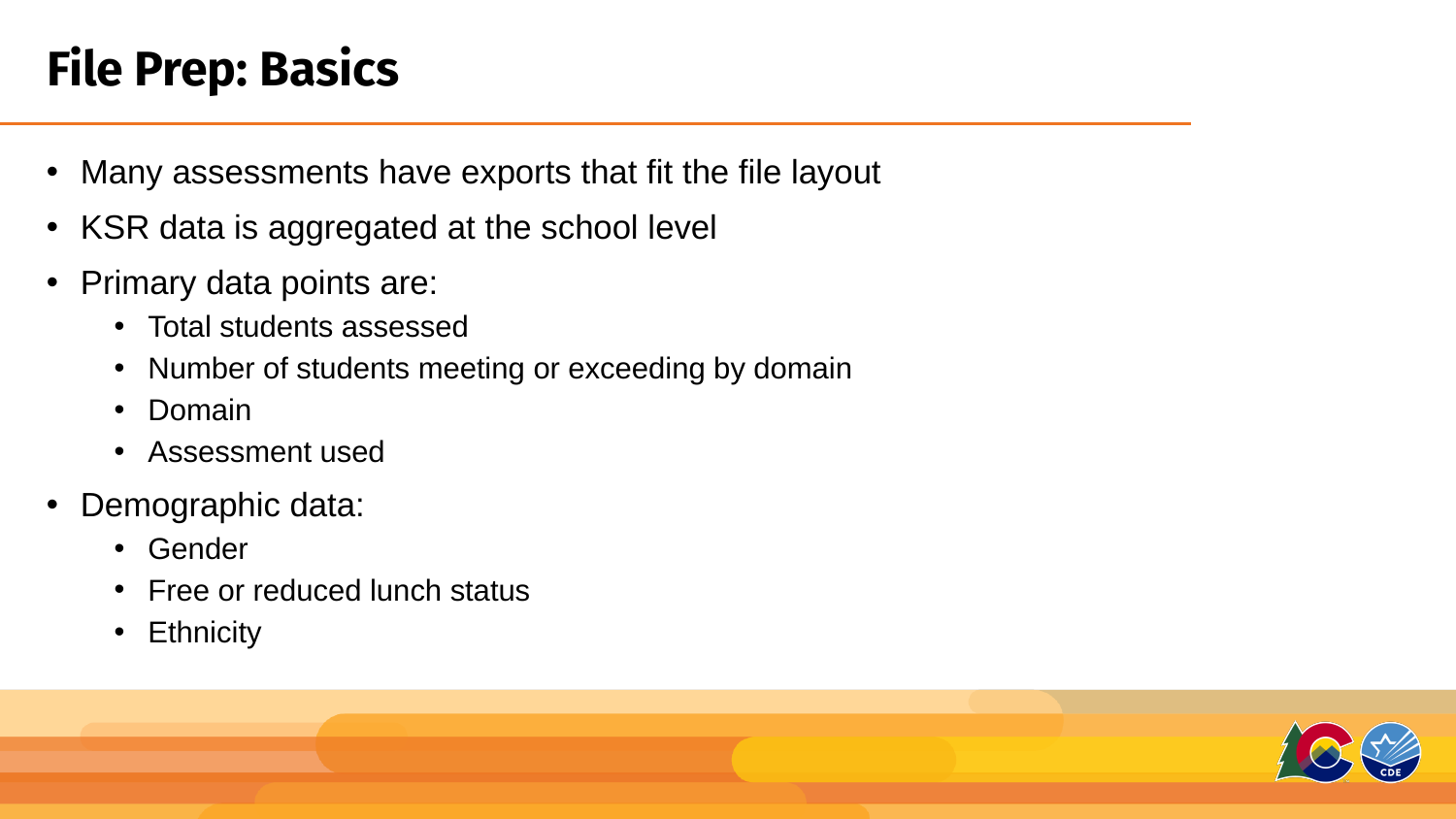

# File Prep: Basics
Many assessments have exports that fit the file layout
KSR data is aggregated at the school level
Primary data points are:
Total students assessed
Number of students meeting or exceeding by domain
Domain
Assessment used
Demographic data:
Gender
Free or reduced lunch status
Ethnicity